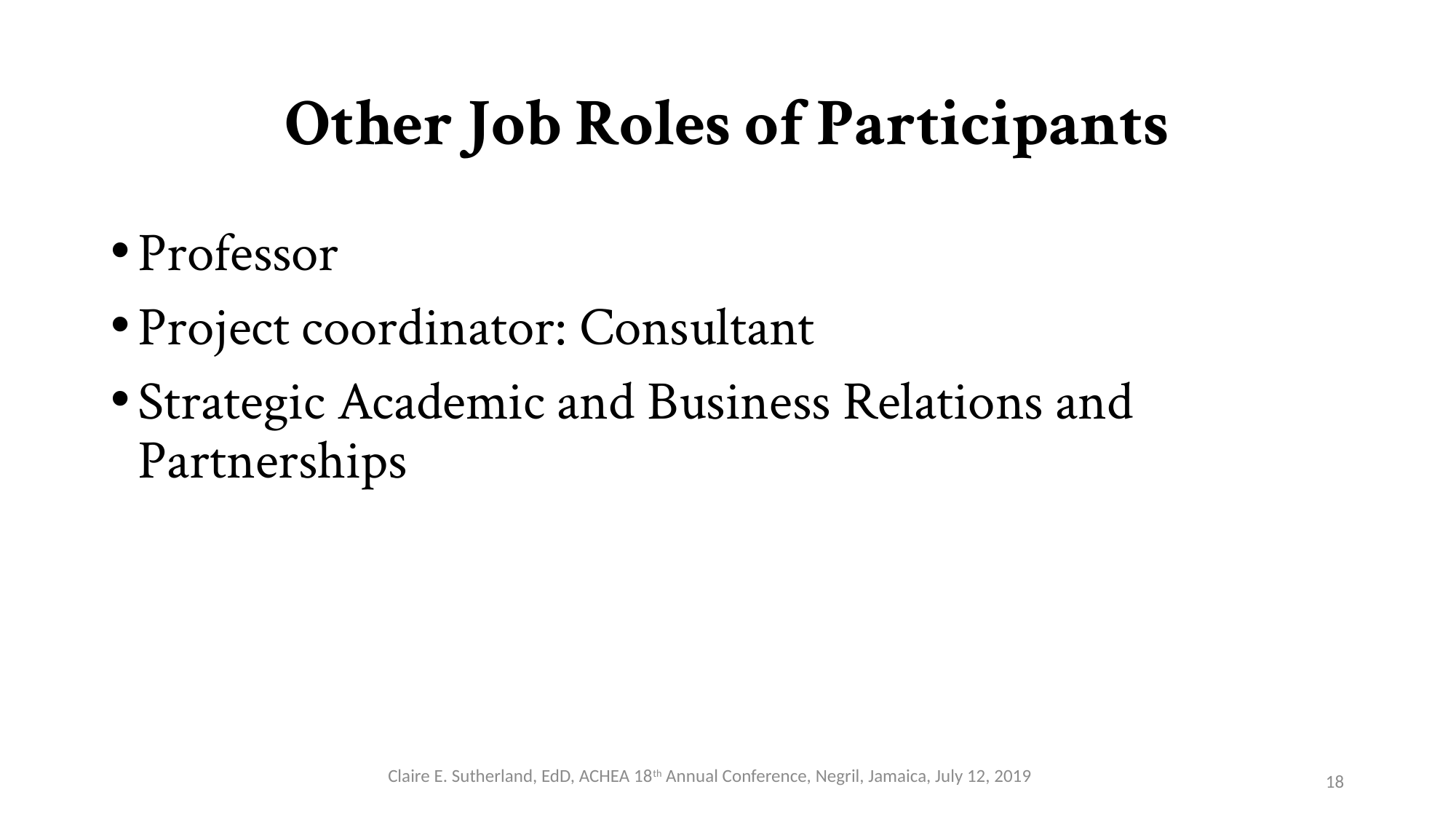

# Other Job Roles of Participants
Professor
Project coordinator: Consultant
Strategic Academic and Business Relations and Partnerships

Claire E. Sutherland, EdD, ACHEA 18th Annual Conference, Negril, Jamaica, July 12, 2019

18